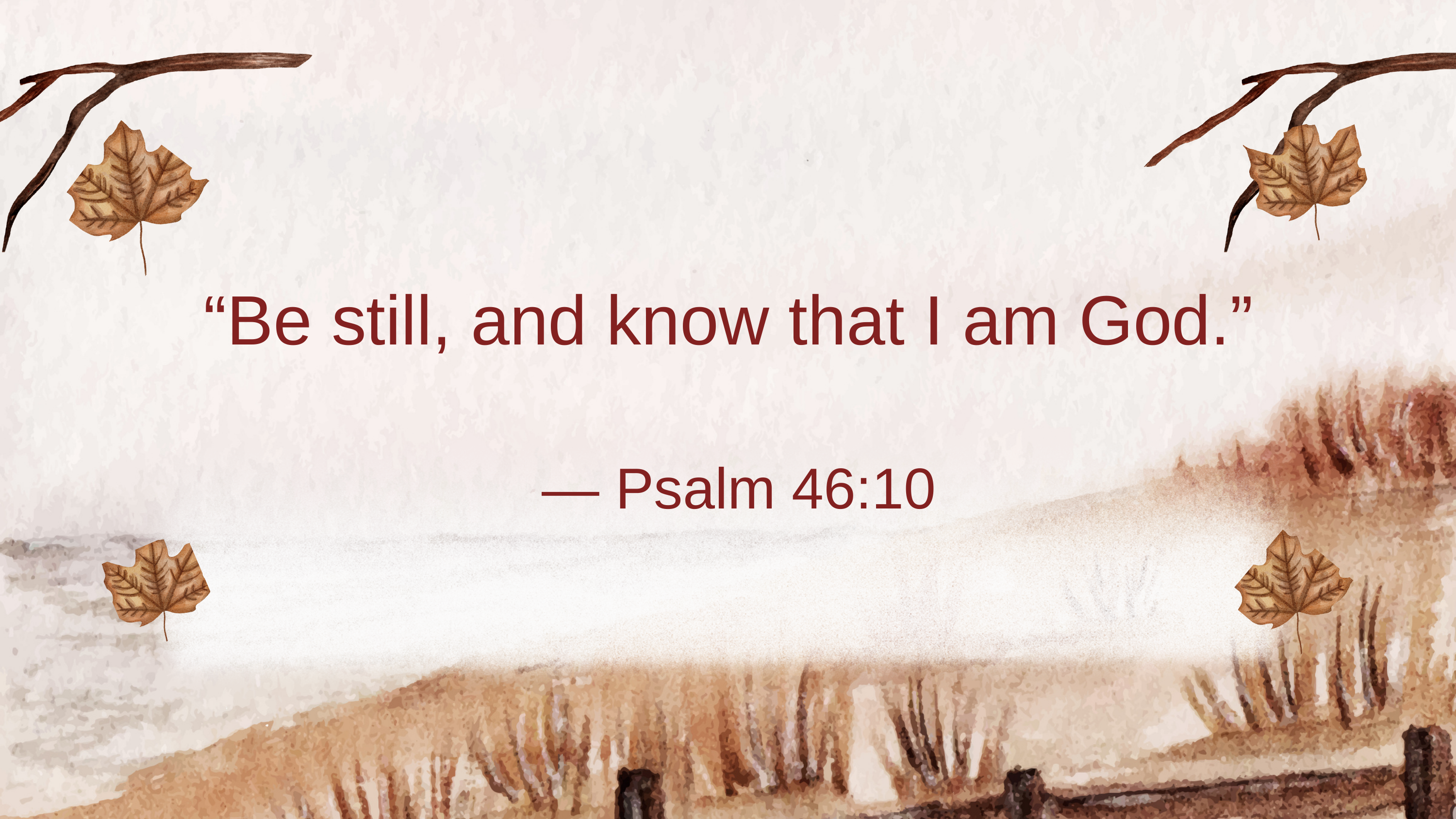

“Be still, and know that I am God.”

— Psalm 46:10